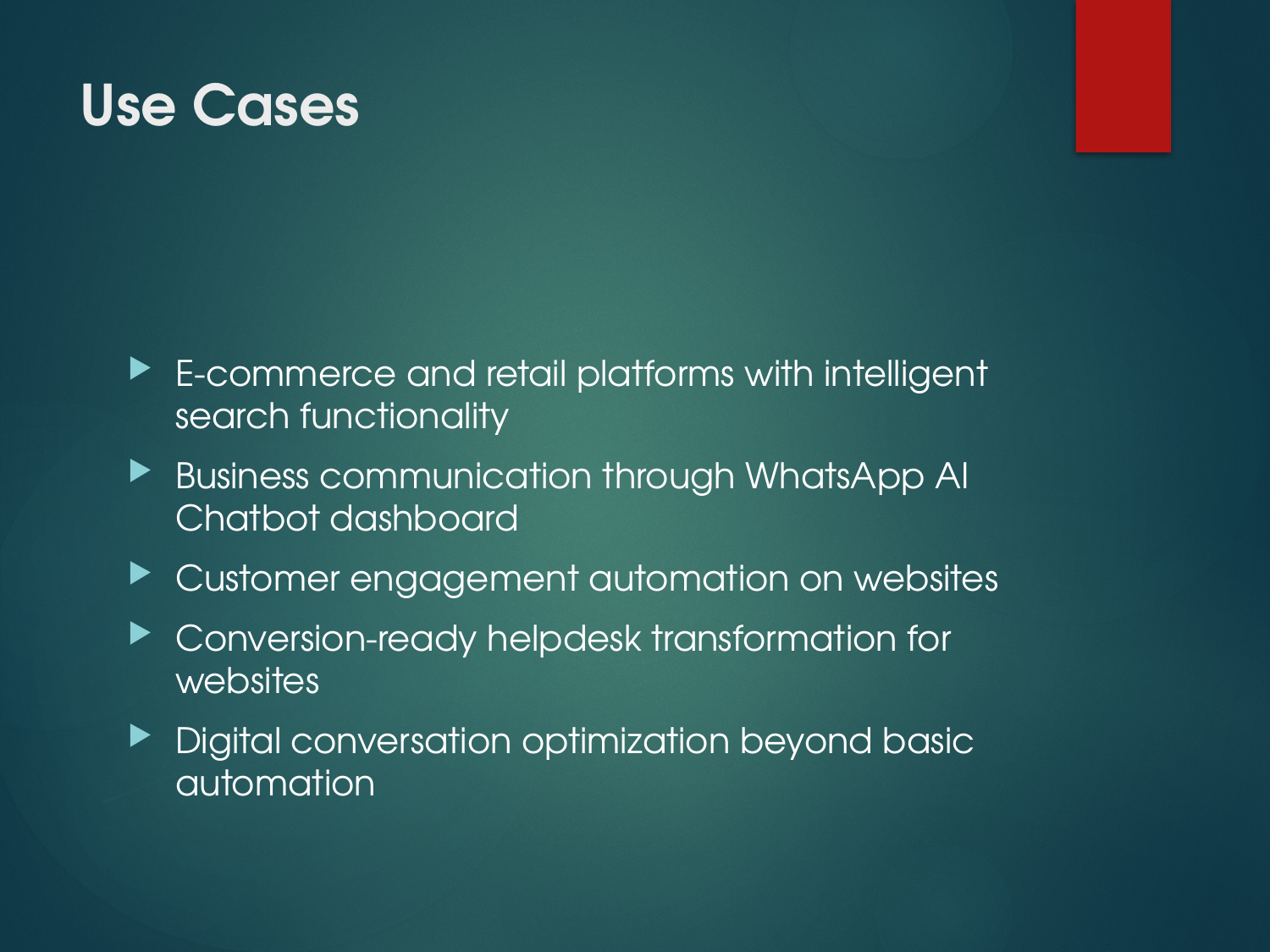

# Use Cases

E-commerce and retail platforms with intelligent search functionality
Business communication through WhatsApp AI Chatbot dashboard
Customer engagement automation on websites
Conversion-ready helpdesk transformation for websites
Digital conversation optimization beyond basic automation